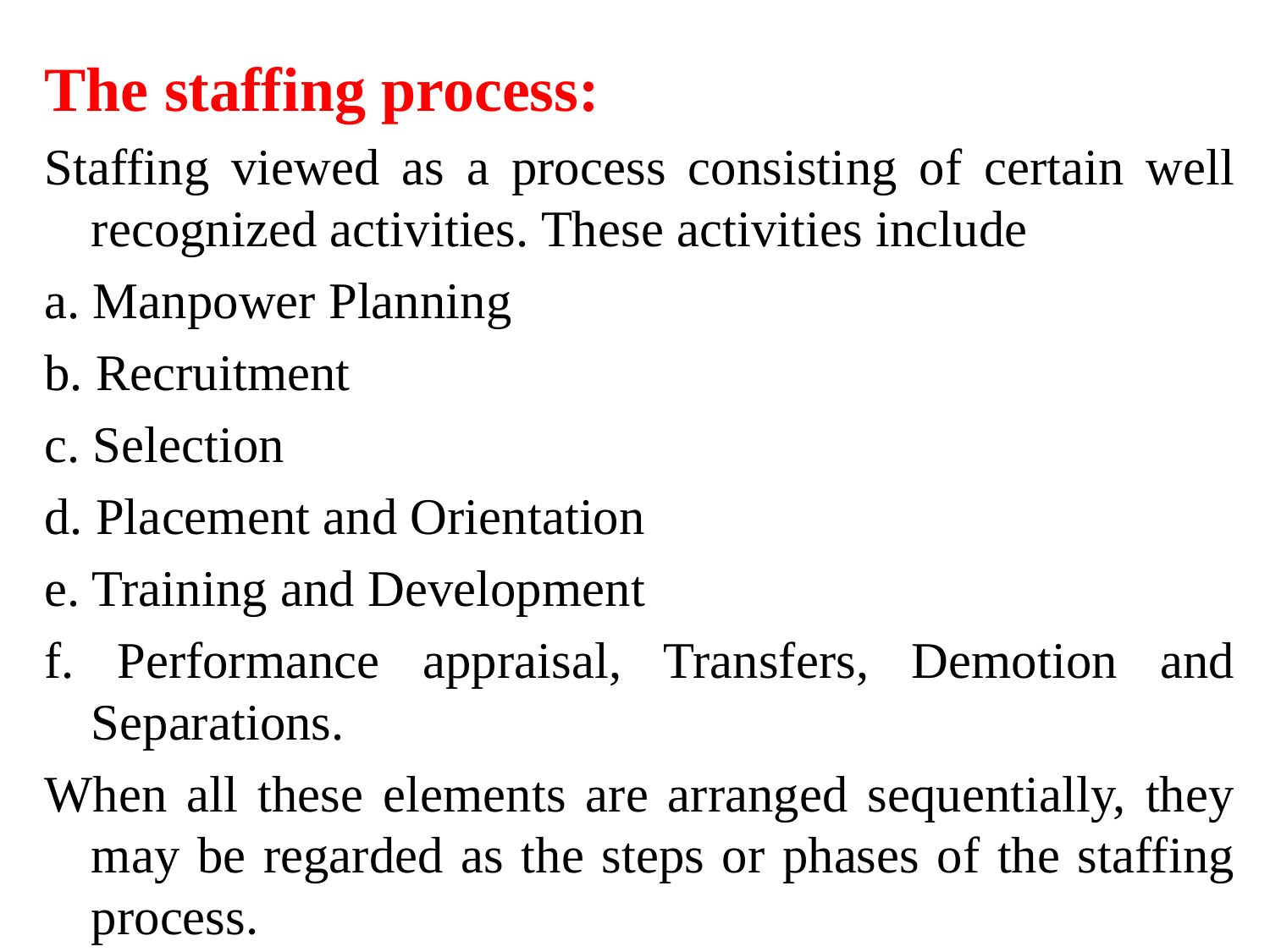

The staffing process:
Staffing viewed as a process consisting of certain well recognized activities. These activities include
a. Manpower Planning
b. Recruitment
c. Selection
d. Placement and Orientation
e. Training and Development
f. Performance appraisal, Transfers, Demotion and Separations.
When all these elements are arranged sequentially, they may be regarded as the steps or phases of the staffing process.